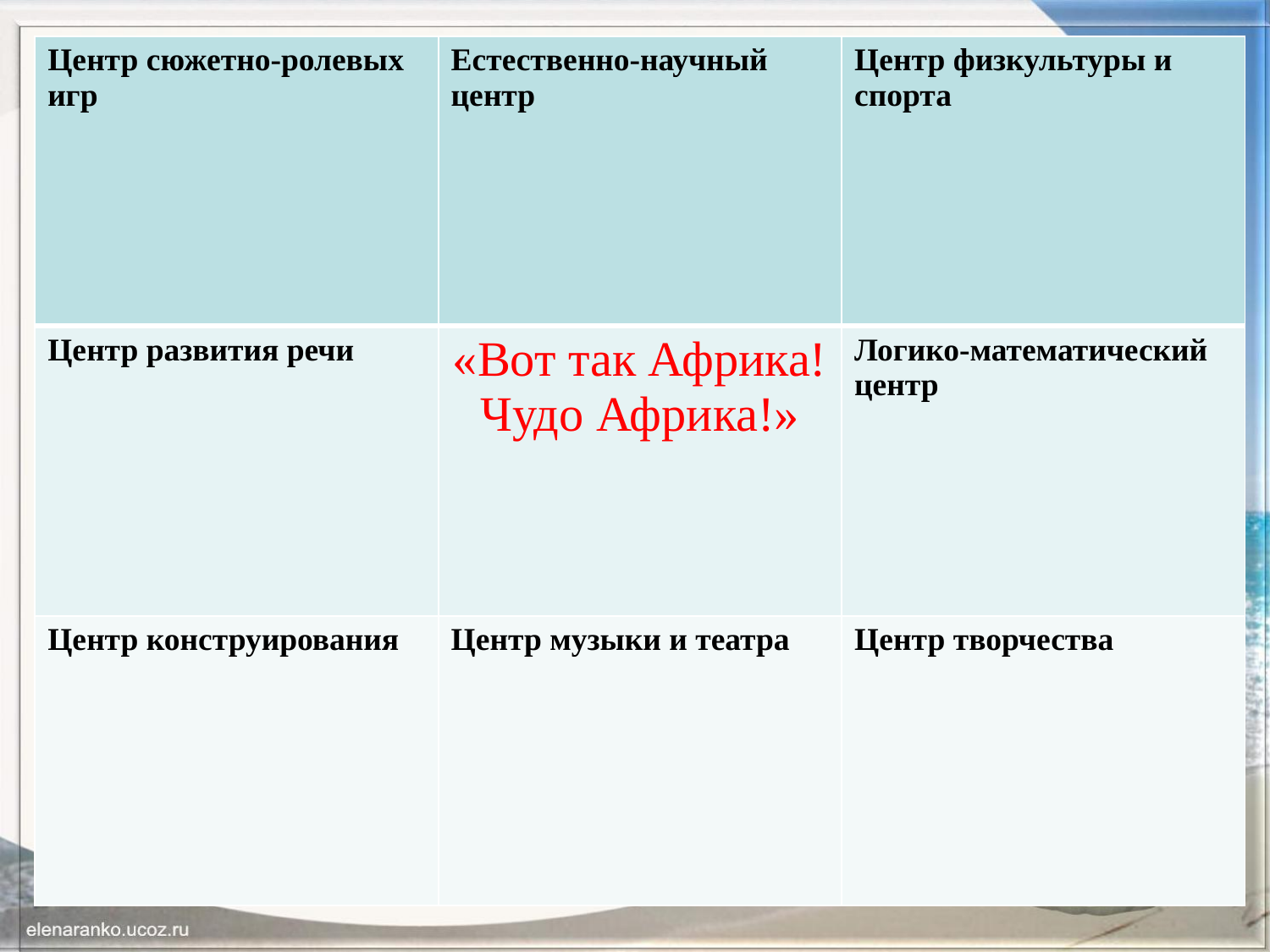

| Центр сюжетно-ролевых игр | Естественно-научный центр | Центр физкультуры и спорта |
| --- | --- | --- |
| Центр развития речи | «Вот так Африка! Чудо Африка!» | Логико-математический центр |
| Центр конструирования | Центр музыки и театра | Центр творчества |